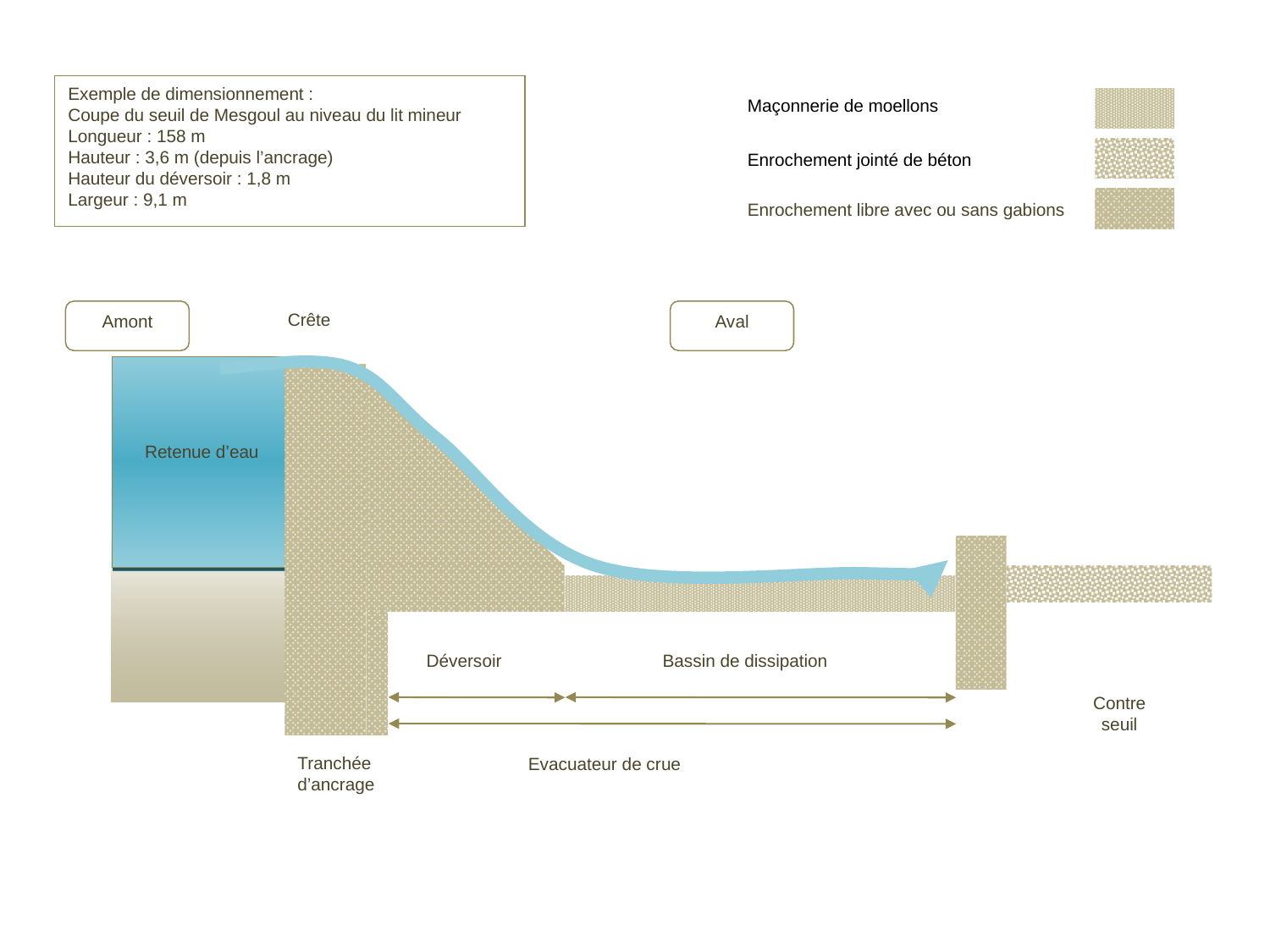

Exemple de dimensionnement :
Coupe du seuil de Mesgoul au niveau du lit mineur
Longueur : 158 m
Hauteur : 3,6 m (depuis l’ancrage)
Hauteur du déversoir : 1,8 m
Largeur : 9,1 m

Maçonnerie de moellons

Enrochement jointé de béton

Enrochement libre avec ou sans gabions
Amont
Aval
Crête

Retenue d’eau

Déversoir
Bassin de dissipation

Evacuateur de crue
Contre seuil
Tranchée d’ancrage